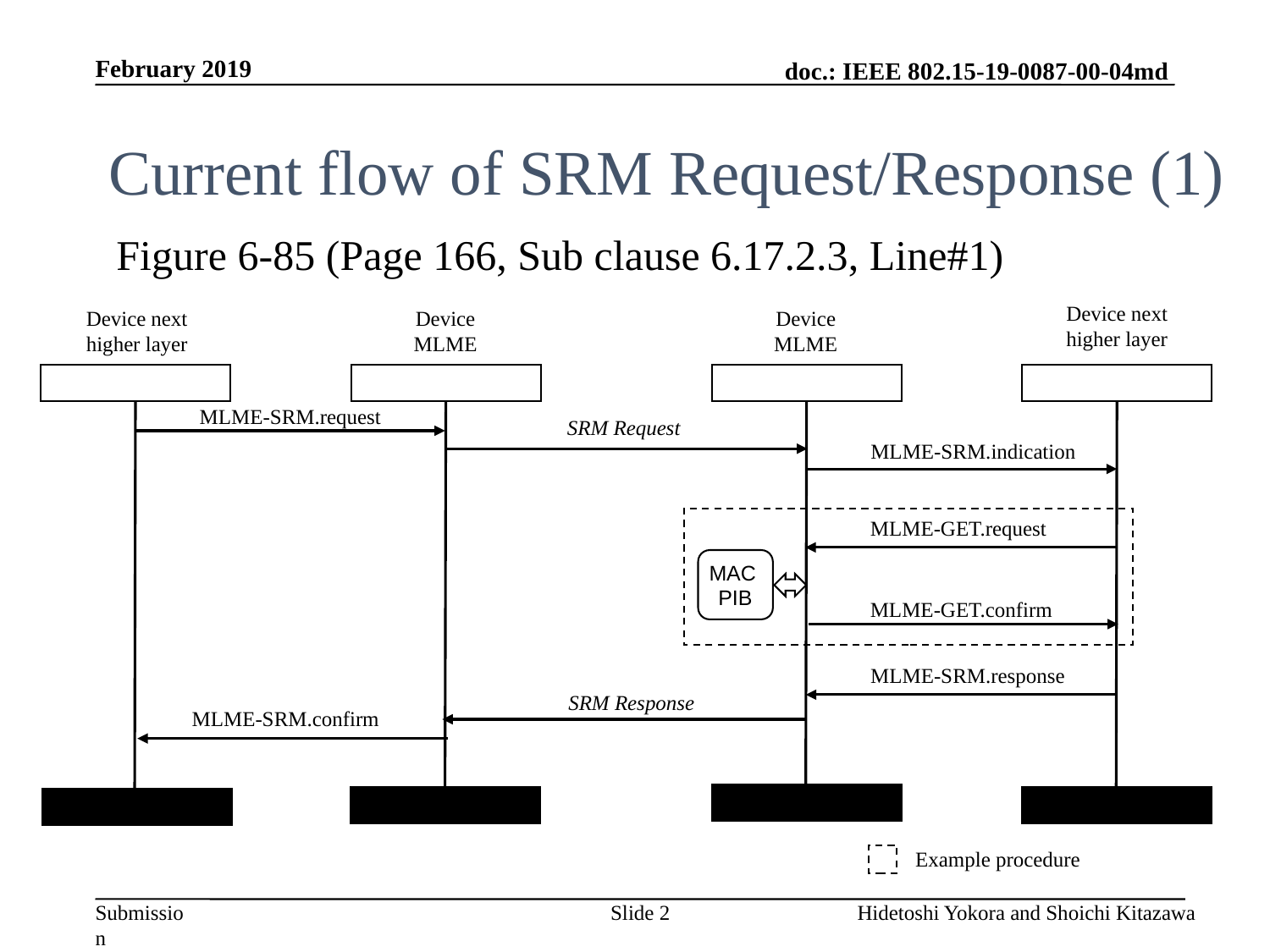

February 2019
# Current flow of SRM Request/Response (1)
Figure 6-85 (Page 166, Sub clause 6.17.2.3, Line#1)
Device next
higher layer
Device
MLME
Device
MLME
Device next
higher layer

MLME-SRM.request
SRM Request
MLME-SRM.indication

MLME-GET.request
MAC
PIB

MLME-GET.confirm
MLME-SRM.response
SRM Response
MLME-SRM.confirm

Example procedure

Slide 2
Hidetoshi Yokora and Shoichi Kitazawa